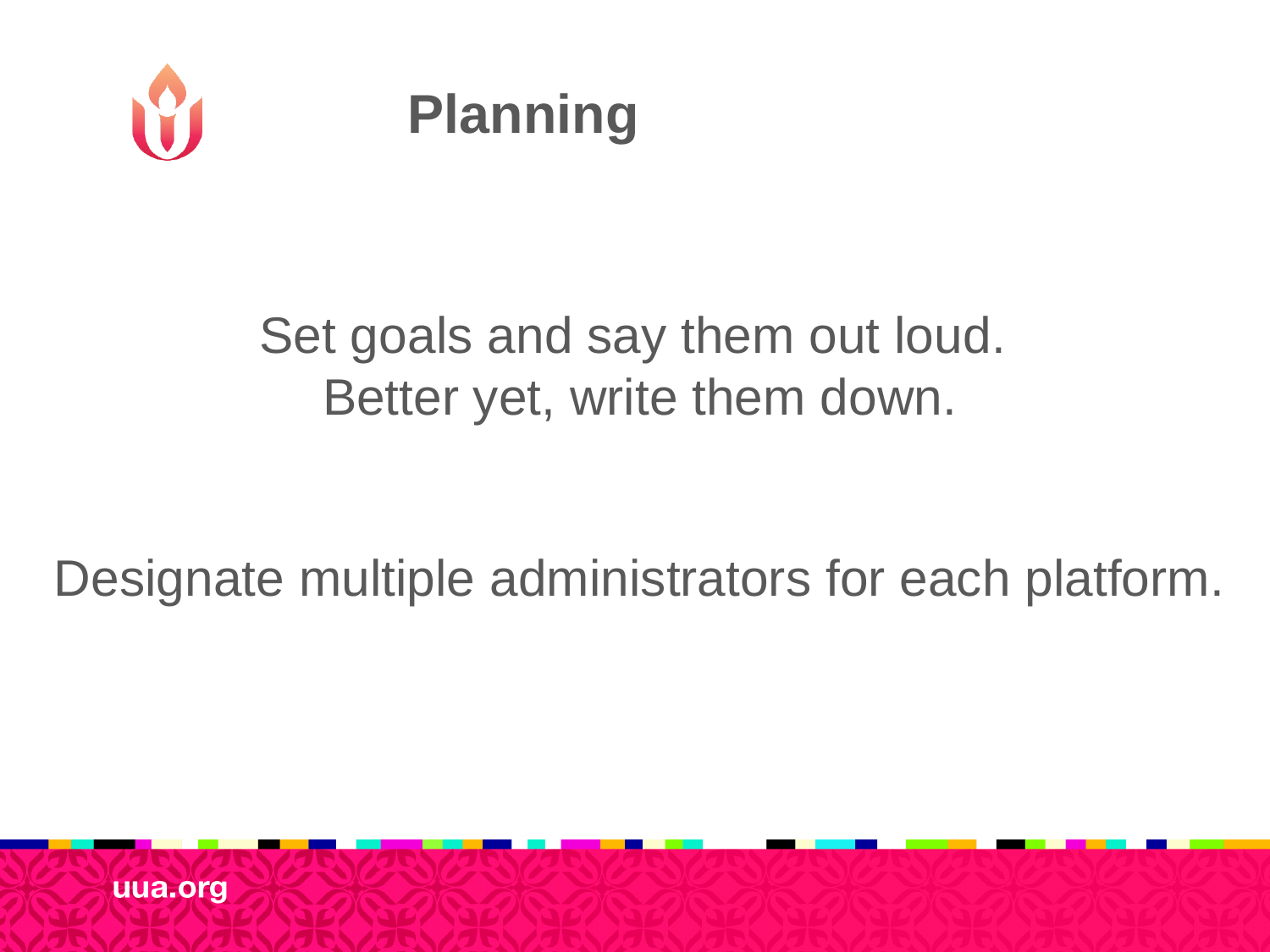

# Planning
Set goals and say them out loud.
Better yet, write them down.
Designate multiple administrators for each platform.